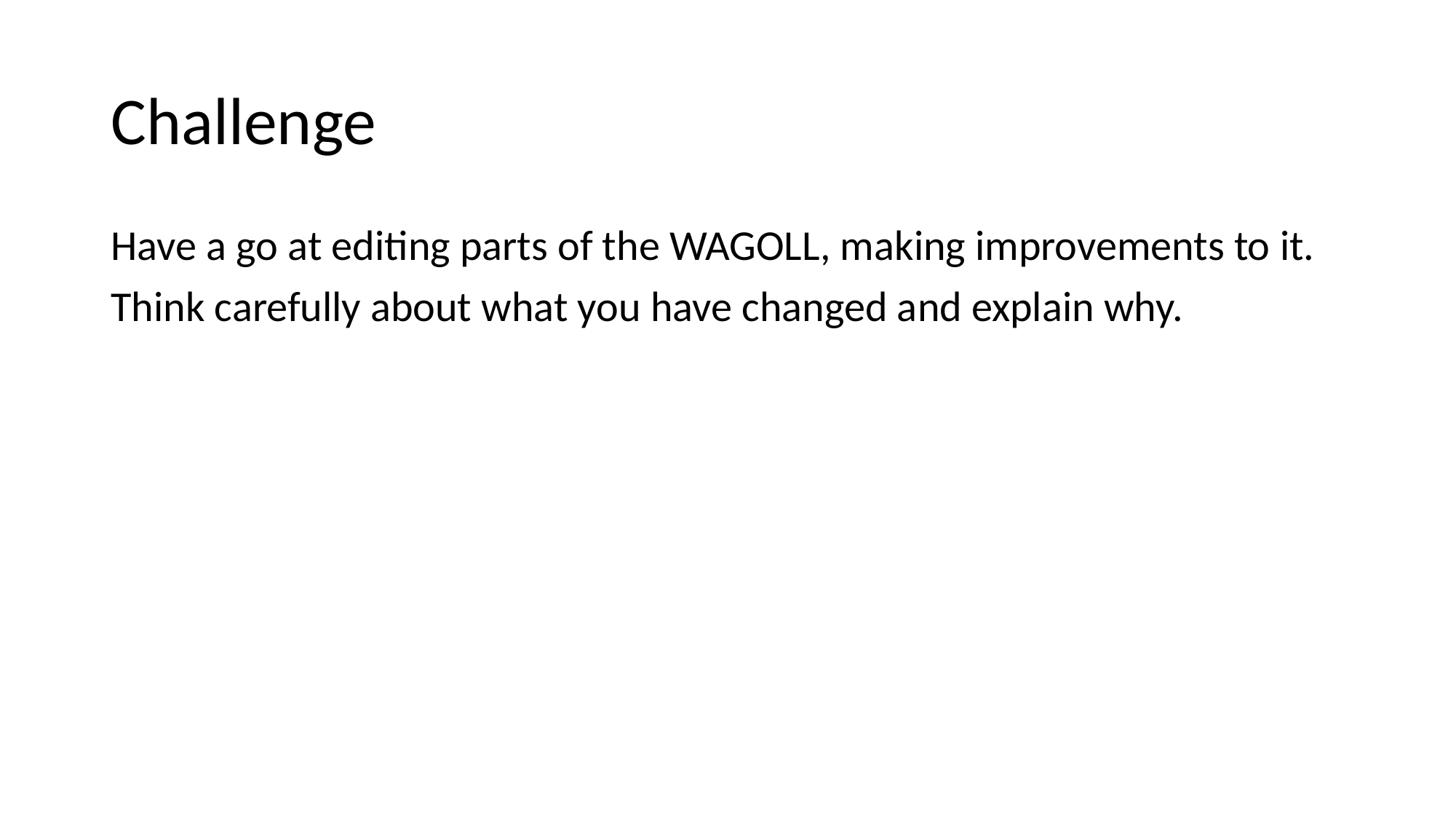

# Challenge
Have a go at editing parts of the WAGOLL, making improvements to it.
Think carefully about what you have changed and explain why.